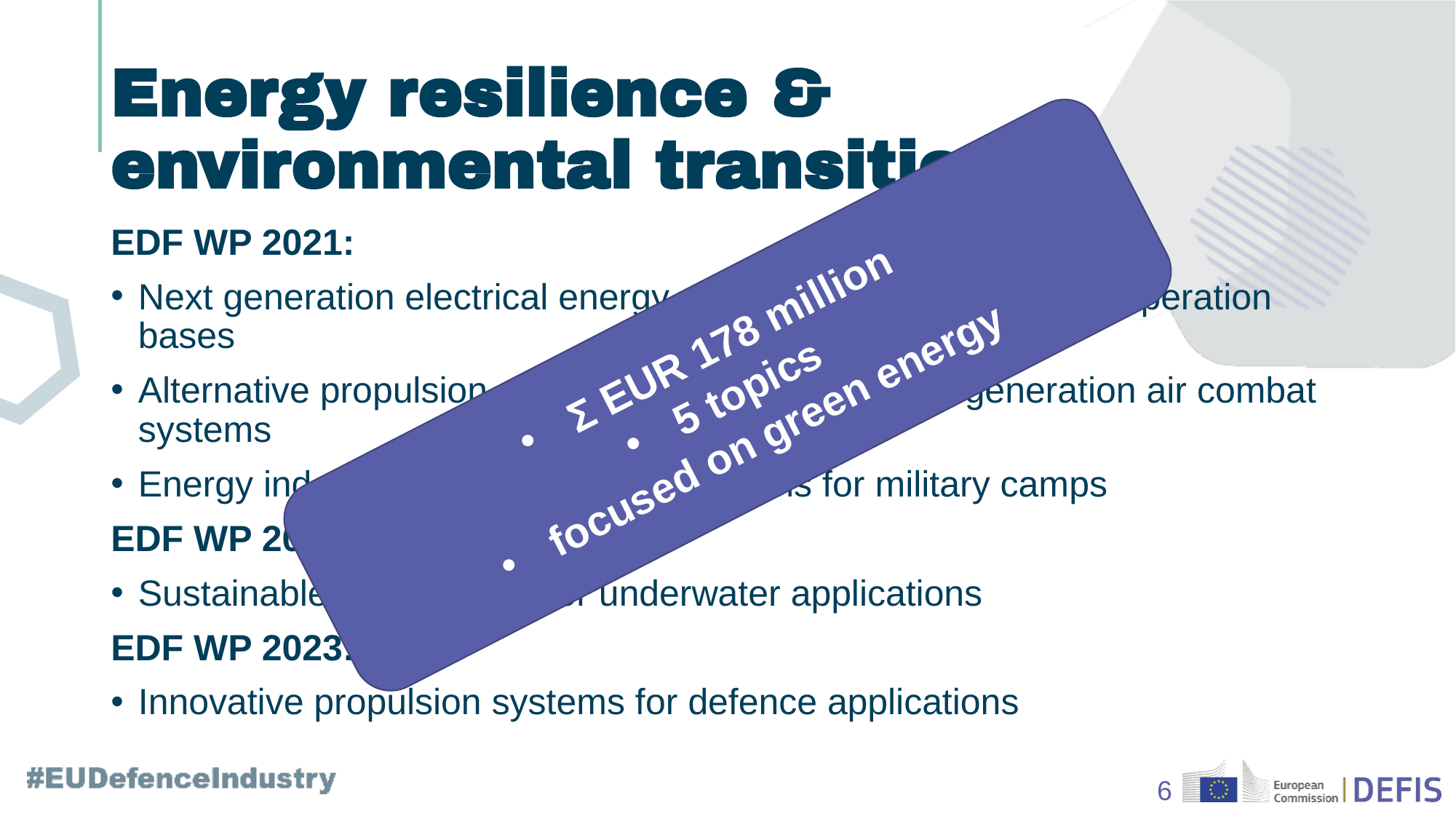

# Energy resilience & environmental transition
EDF WP 2021:
Next generation electrical energy storage for military forward operation bases
Alternative propulsion and energy systems for next generation air combat systems
Energy independent and efficient systems for military camps
EDF WP 2022:
Sustainable components for underwater applications
EDF WP 2023:
Innovative propulsion systems for defence applications

Σ EUR 178 million
5 topics
focused on green energy